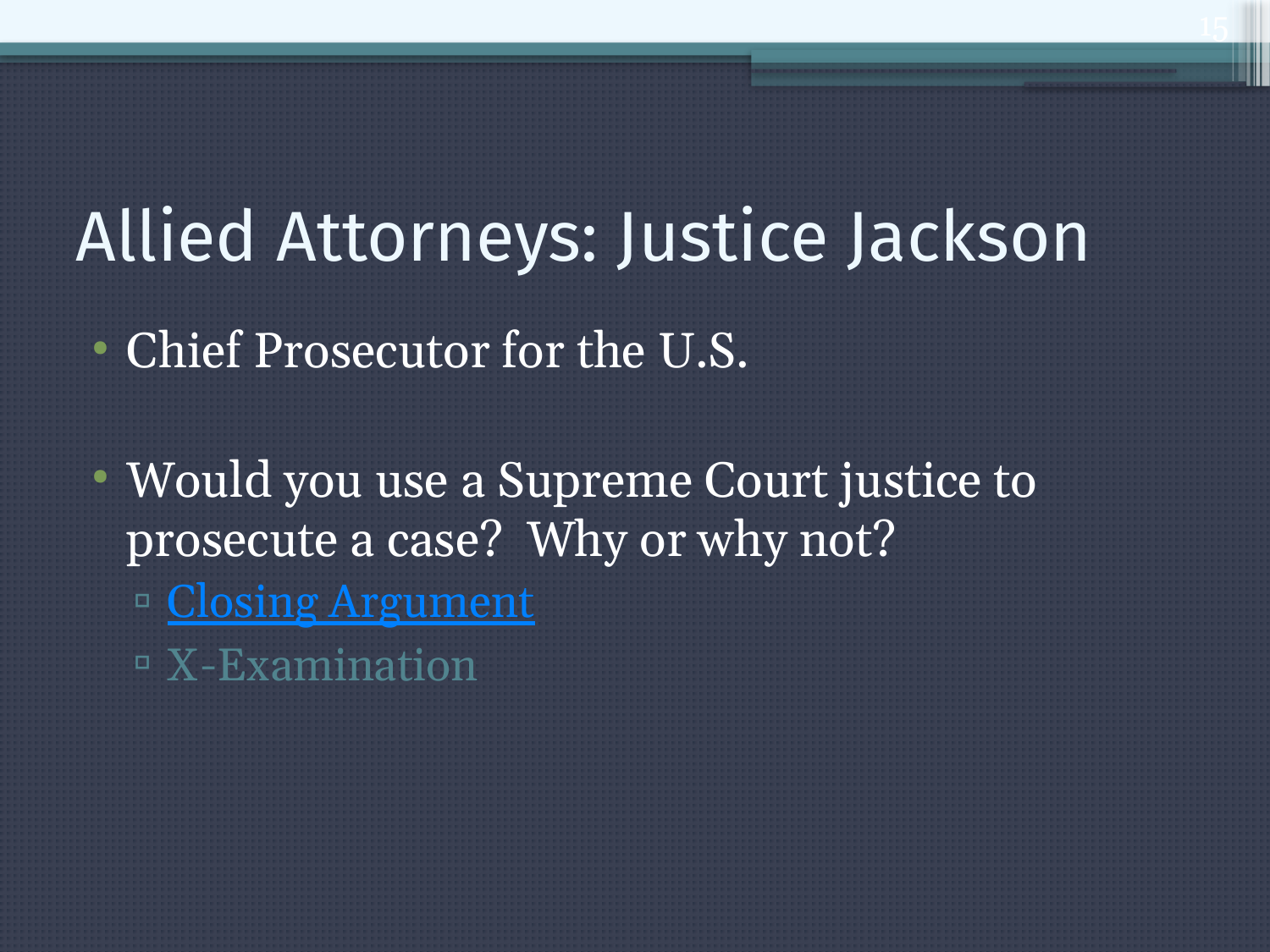

15
# Allied Attorneys: Justice Jackson
Chief Prosecutor for the U.S.

Would you use a Supreme Court justice to prosecute a case?  Why or why not?
Closing Argument
X-Examination